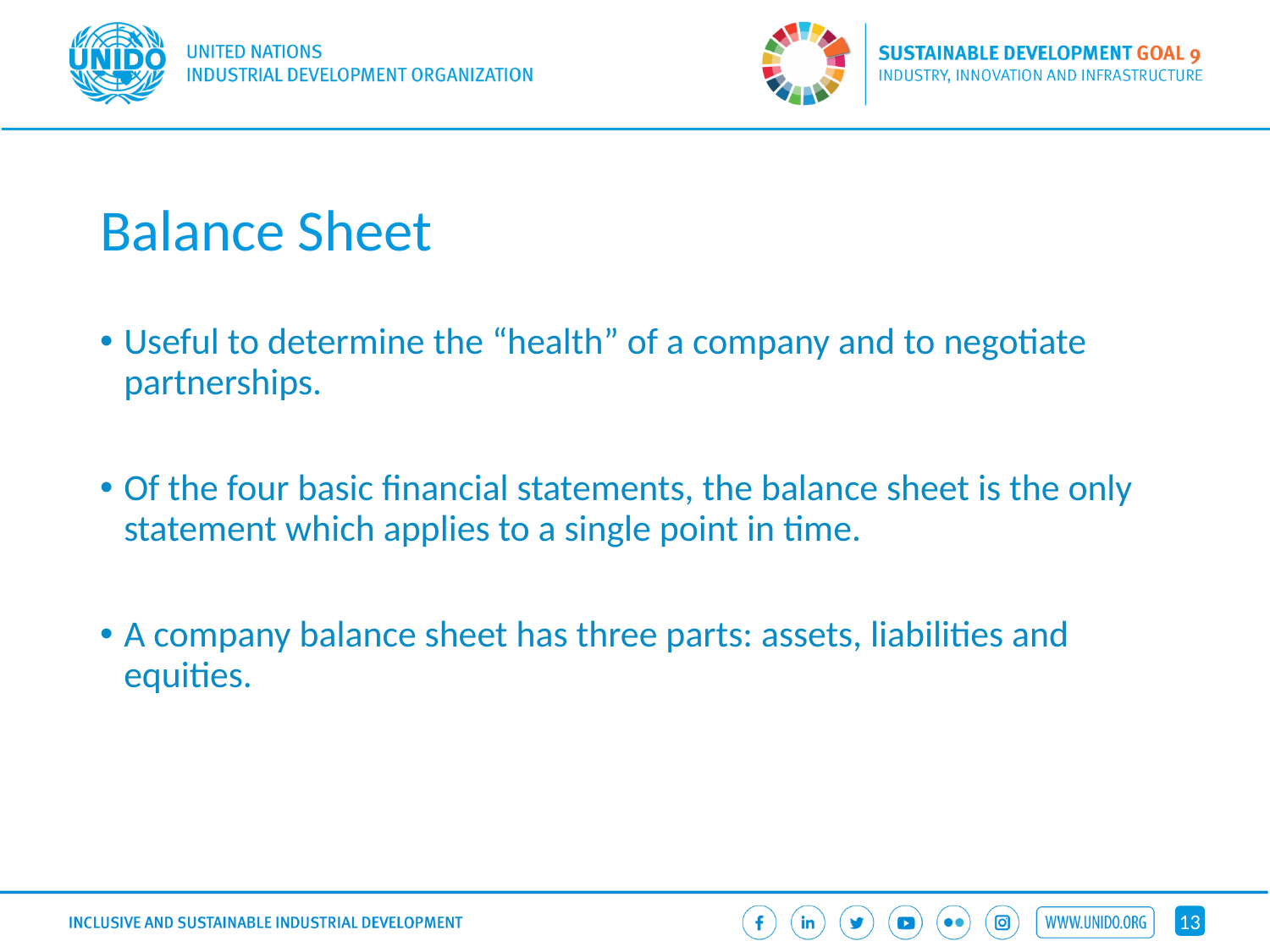

# Balance Sheet
Useful to determine the “health” of a company and to negotiate partnerships.

Of the four basic financial statements, the balance sheet is the only statement which applies to a single point in time.

A company balance sheet has three parts: assets, liabilities and equities.